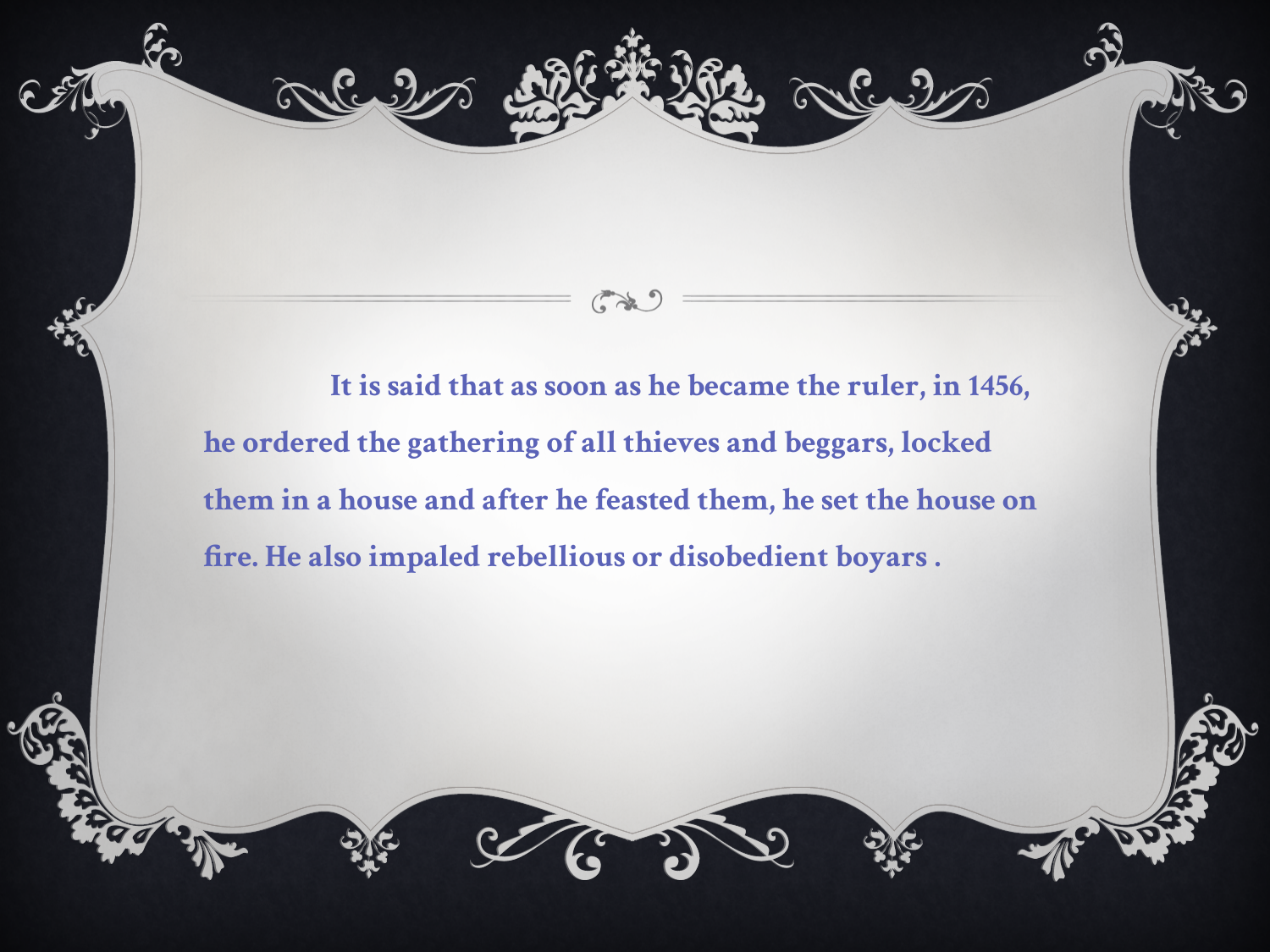

It is said that as soon as he became the ruler, in 1456, he ordered the gathering of all thieves and beggars, locked them in a house and after he feasted them, he set the house on fire. He also impaled rebellious or disobedient boyars .